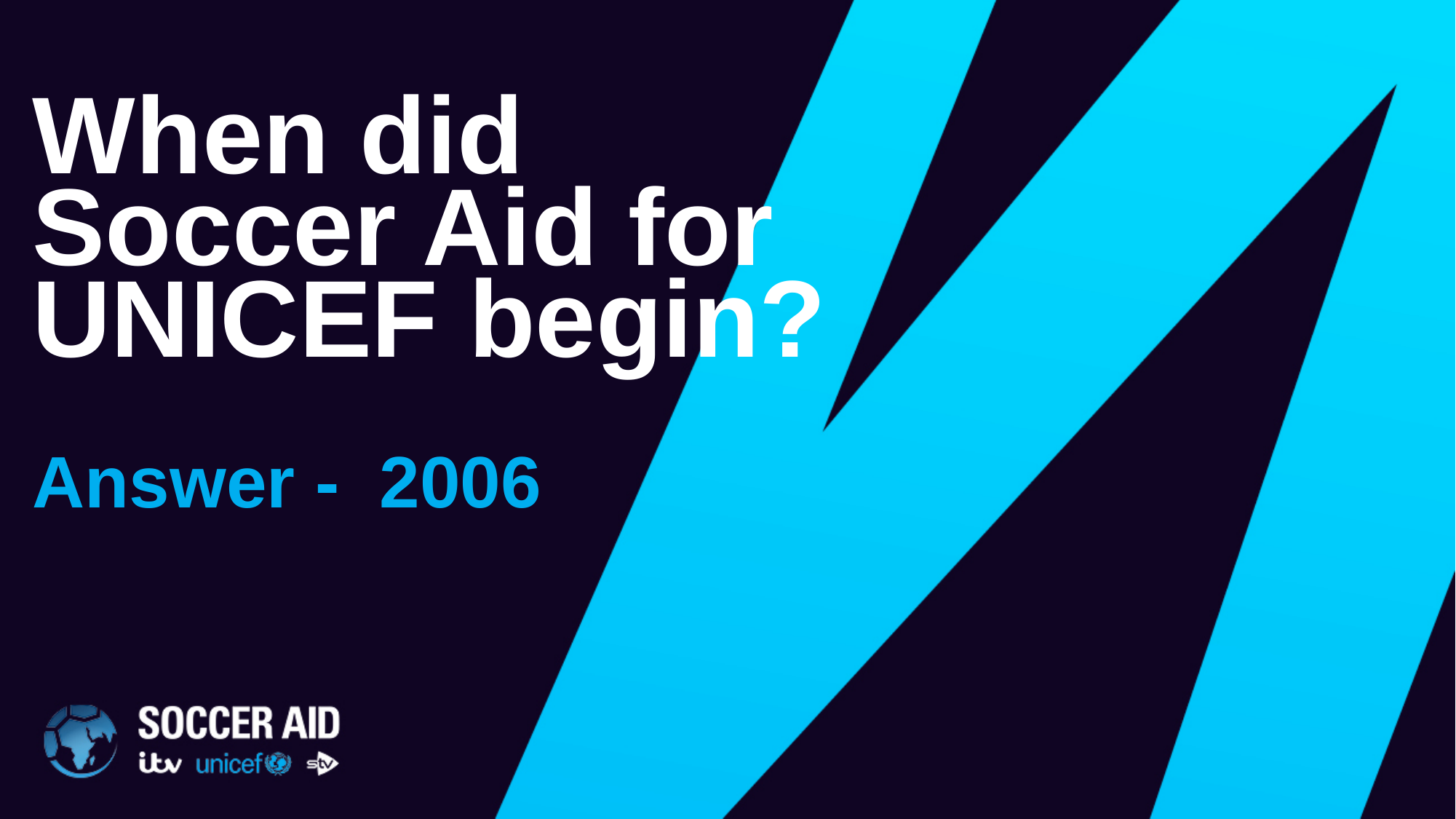

When did Soccer Aid for UNICEF begin?
Answer -  2006